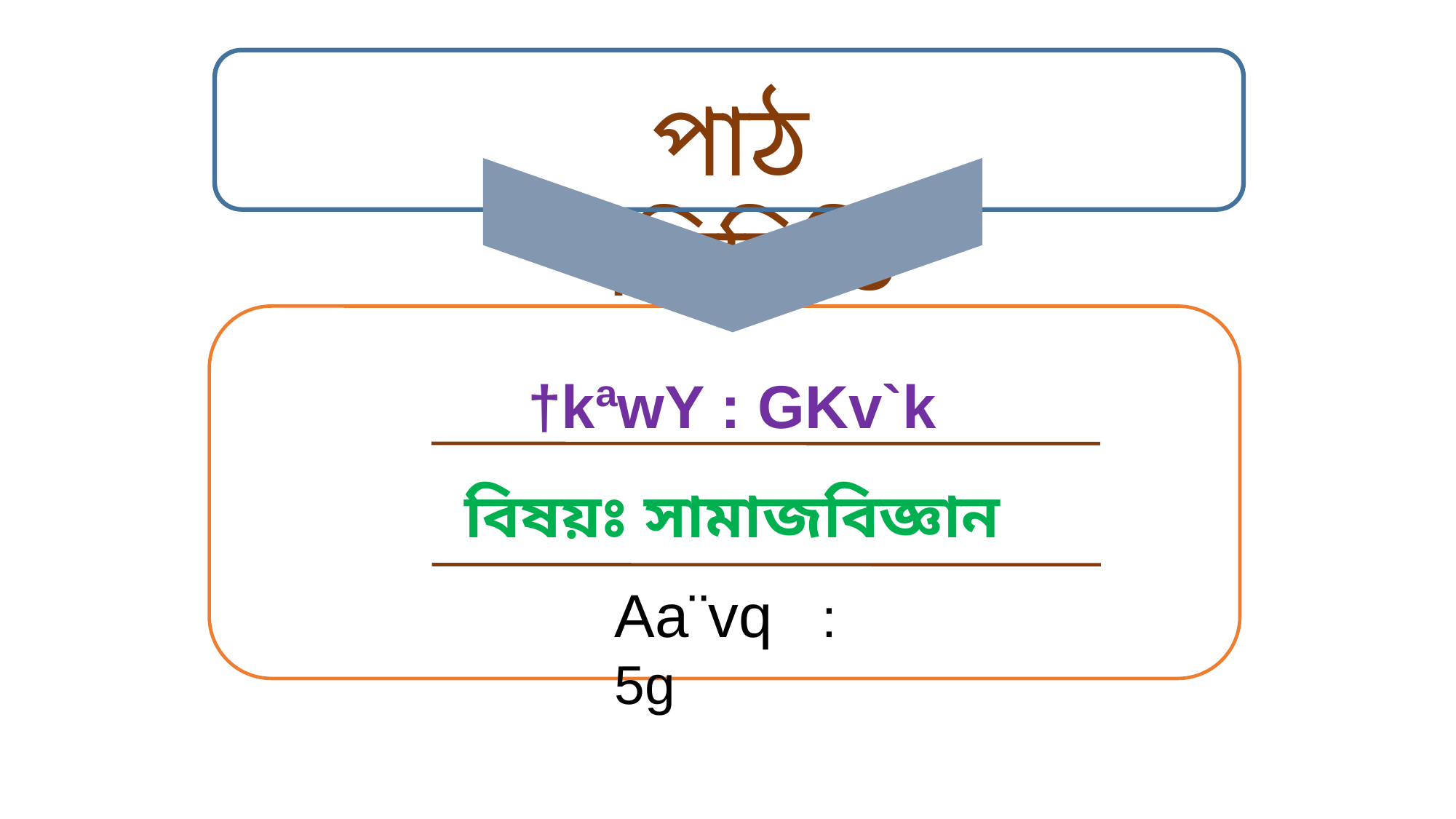

পাঠ পরিচিতি

†kªwY : GKv`k
বিষয়ঃ সামাজবিজ্ঞান
Aa¨vq : 5g